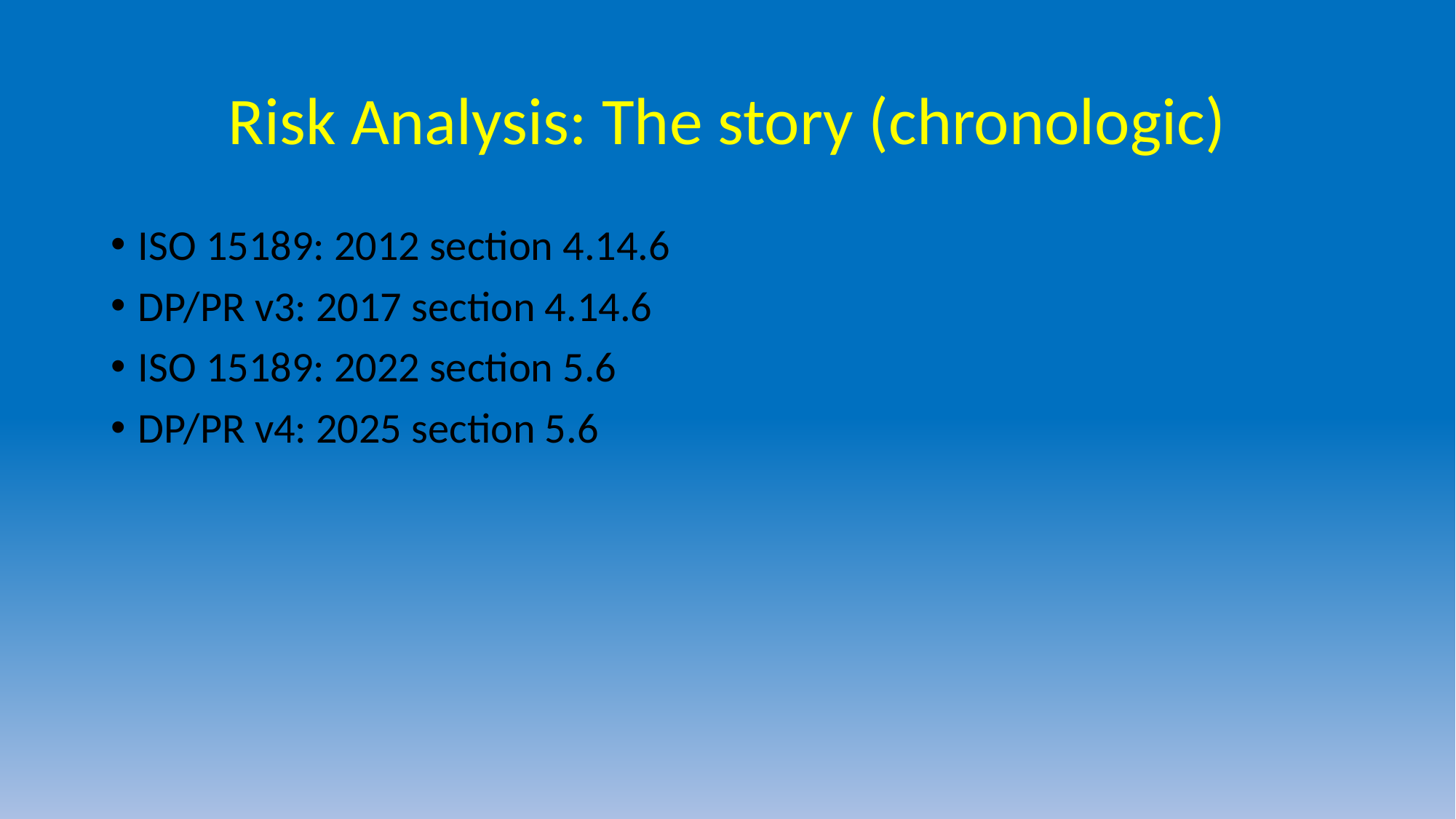

# Risk Analysis: The story (chronologic)
ISO 15189: 2012 section 4.14.6
DP/PR v3: 2017 section 4.14.6
ISO 15189: 2022 section 5.6
DP/PR v4: 2025 section 5.6